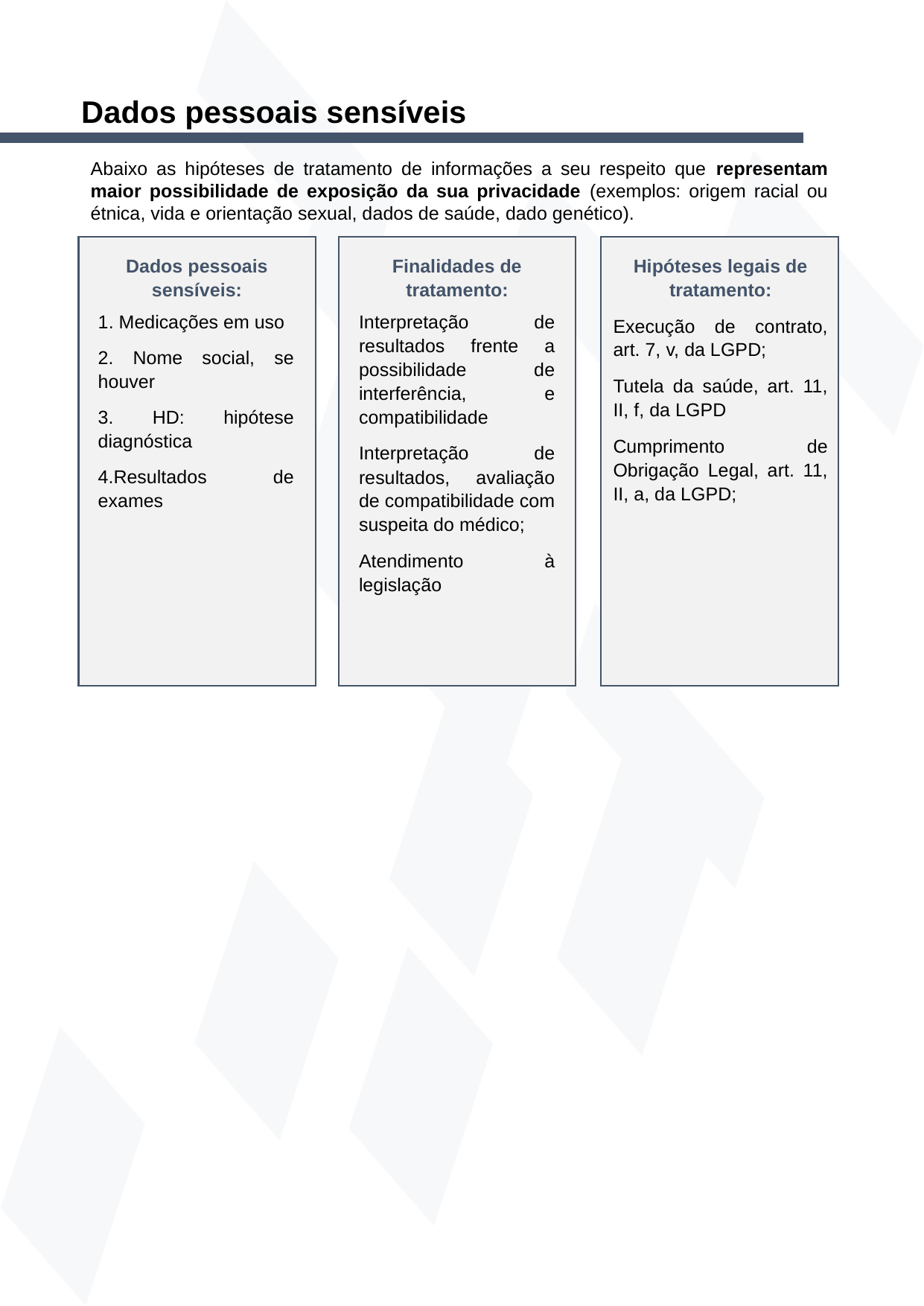

Dados pessoais sensíveis
Abaixo as hipóteses de tratamento de informações a seu respeito que representam maior possibilidade de exposição da sua privacidade (exemplos: origem racial ou étnica, vida e orientação sexual, dados de saúde, dado genético).
Dados pessoais sensíveis:
Finalidades de tratamento:
Hipóteses legais de tratamento:
1. Medicações em uso
2. Nome social, se houver
3. HD: hipótese diagnóstica
4.Resultados de exames

Interpretação de resultados frente a possibilidade de interferência, e compatibilidade
Interpretação de resultados, avaliação de compatibilidade com suspeita do médico;
Atendimento à legislação

Execução de contrato, art. 7, v, da LGPD;
Tutela da saúde, art. 11, II, f, da LGPD
Cumprimento de Obrigação Legal, art. 11, II, a, da LGPD;